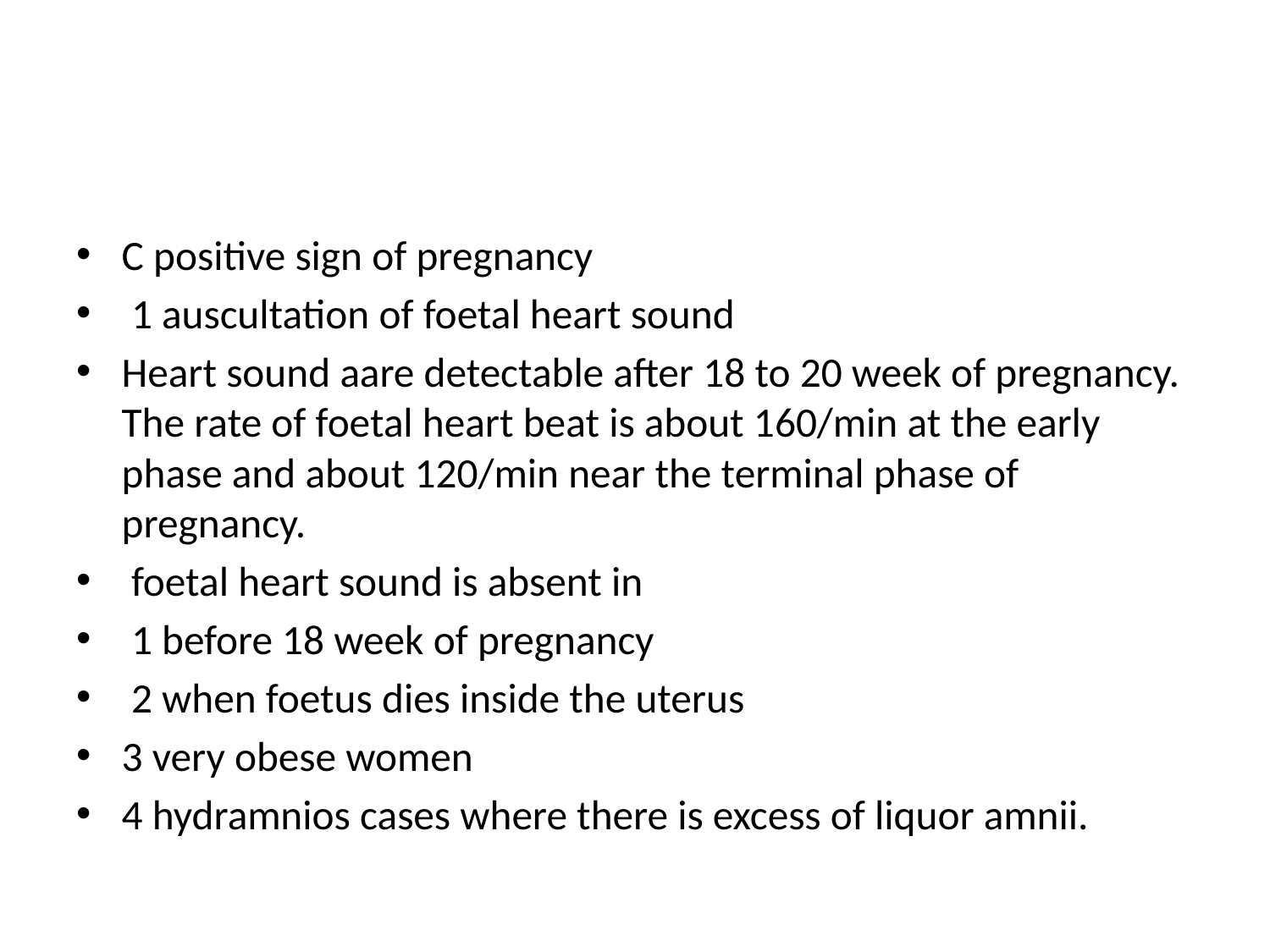

#
C positive sign of pregnancy
 1 auscultation of foetal heart sound
Heart sound aare detectable after 18 to 20 week of pregnancy. The rate of foetal heart beat is about 160/min at the early phase and about 120/min near the terminal phase of pregnancy.
 foetal heart sound is absent in
 1 before 18 week of pregnancy
 2 when foetus dies inside the uterus
3 very obese women
4 hydramnios cases where there is excess of liquor amnii.